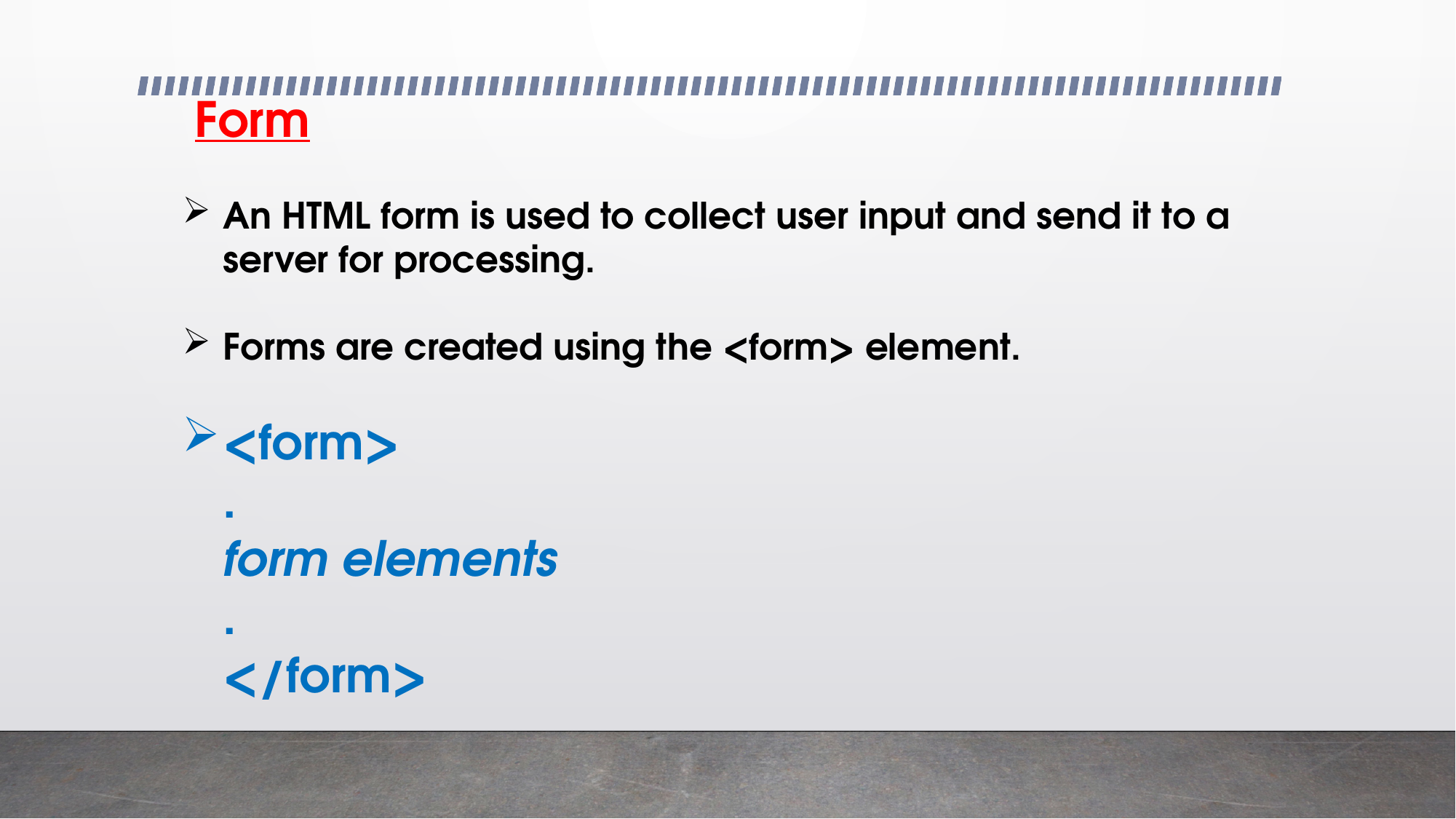

# Form
An HTML form is used to collect user input and send it to a server for processing.

Forms are created using the <form> element.

<form>
.
form elements
.
</form>